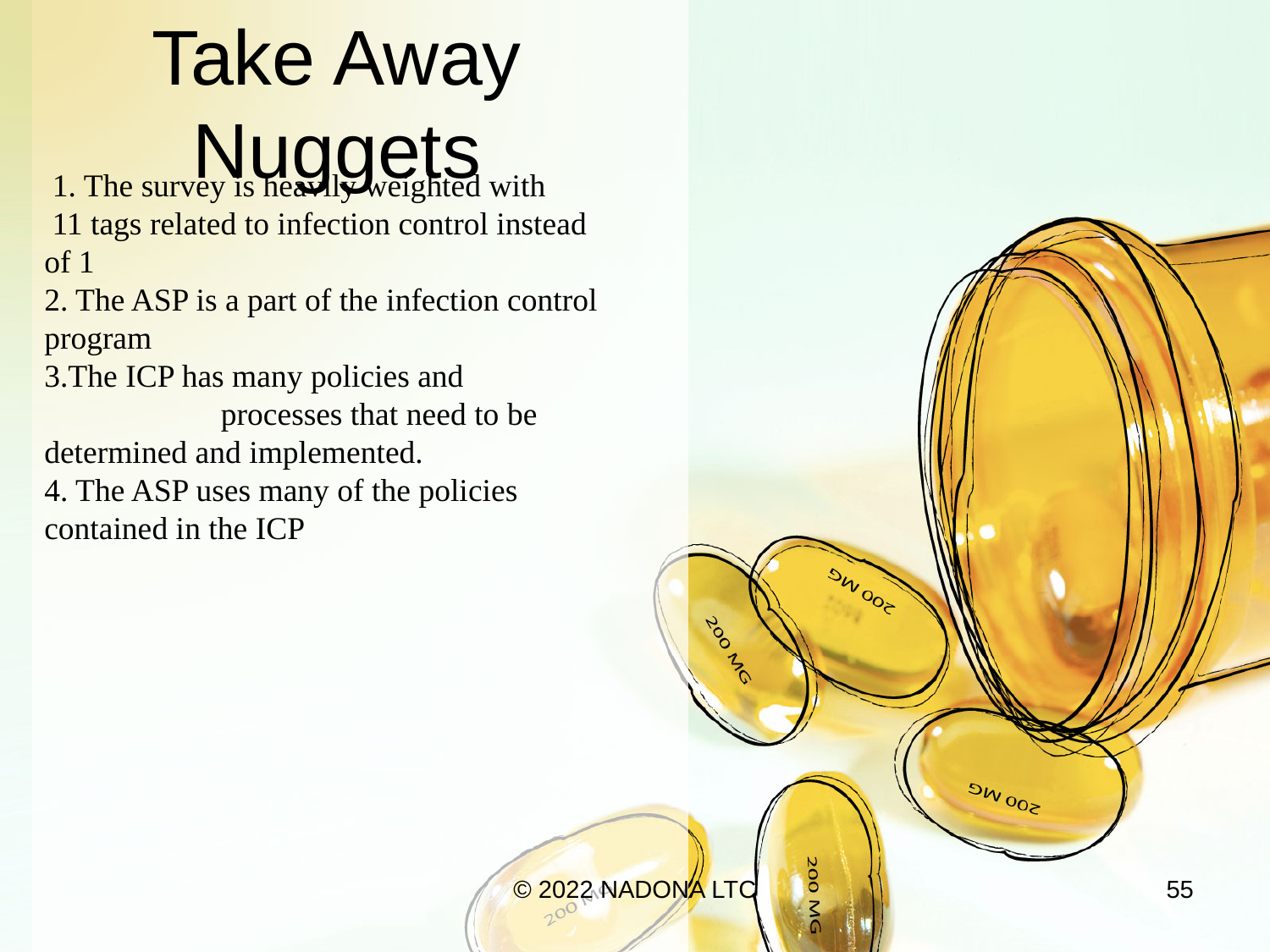

# Take Away Nuggets
 1. The survey is heavily weighted with
 11 tags related to infection control instead    of 1
2. The ASP is a part of the infection control program
3.The ICP has many policies and                                          processes that need to be determined and implemented.
4. The ASP uses many of the policies    contained in the ICP
© 2022 NADONA LTC
55